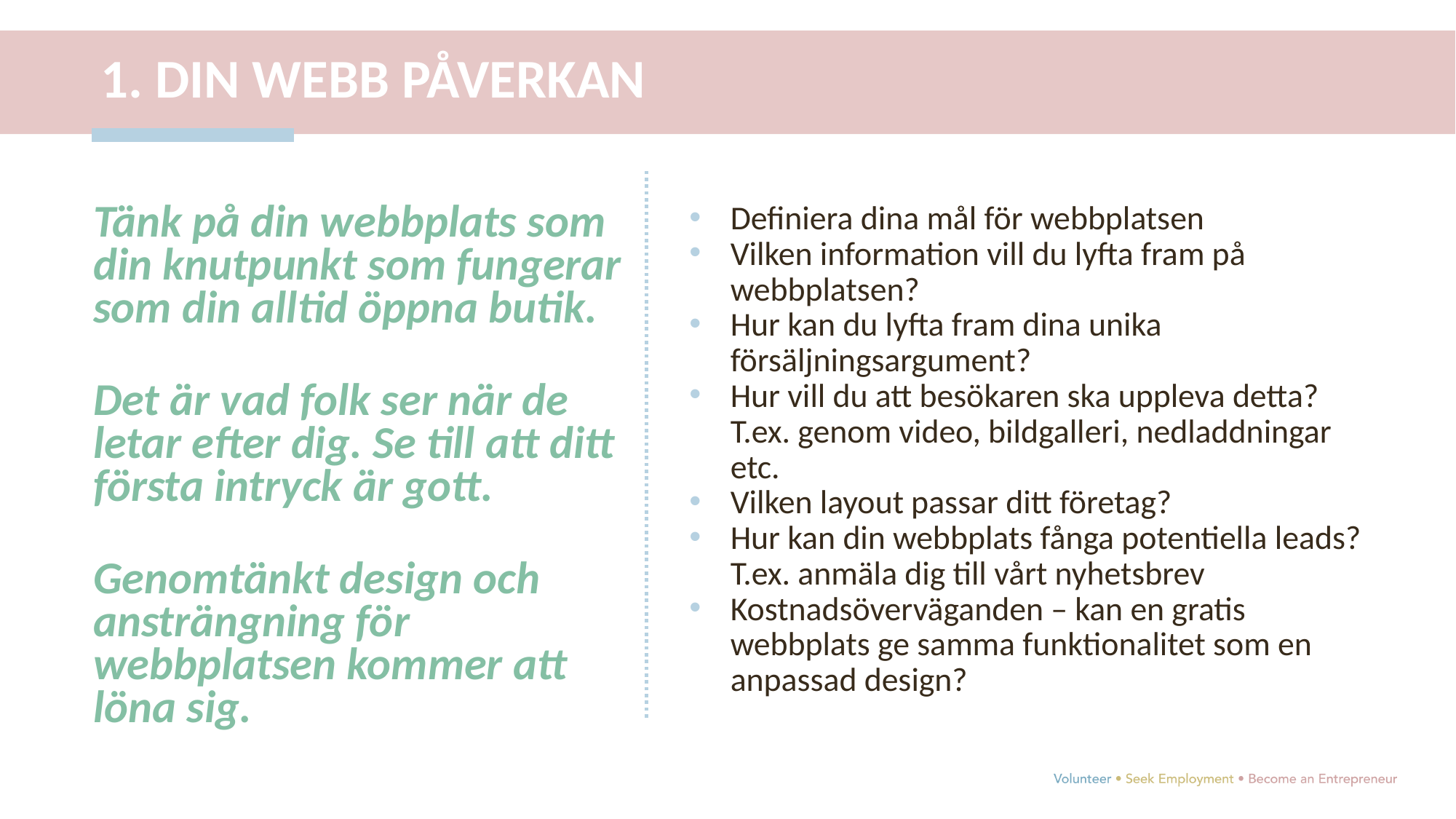

1. DIN WEBB PÅVERKAN
Definiera dina mål för webbplatsen
Vilken information vill du lyfta fram på webbplatsen?
Hur kan du lyfta fram dina unika försäljningsargument?
Hur vill du att besökaren ska uppleva detta? T.ex. genom video, bildgalleri, nedladdningar etc.
Vilken layout passar ditt företag?
Hur kan din webbplats fånga potentiella leads? T.ex. anmäla dig till vårt nyhetsbrev
Kostnadsöverväganden – kan en gratis webbplats ge samma funktionalitet som en anpassad design?

Tänk på din webbplats som din knutpunkt som fungerar som din alltid öppna butik.

Det är vad folk ser när de letar efter dig. Se till att ditt första intryck är gott.

Genomtänkt design och ansträngning för webbplatsen kommer att löna sig.